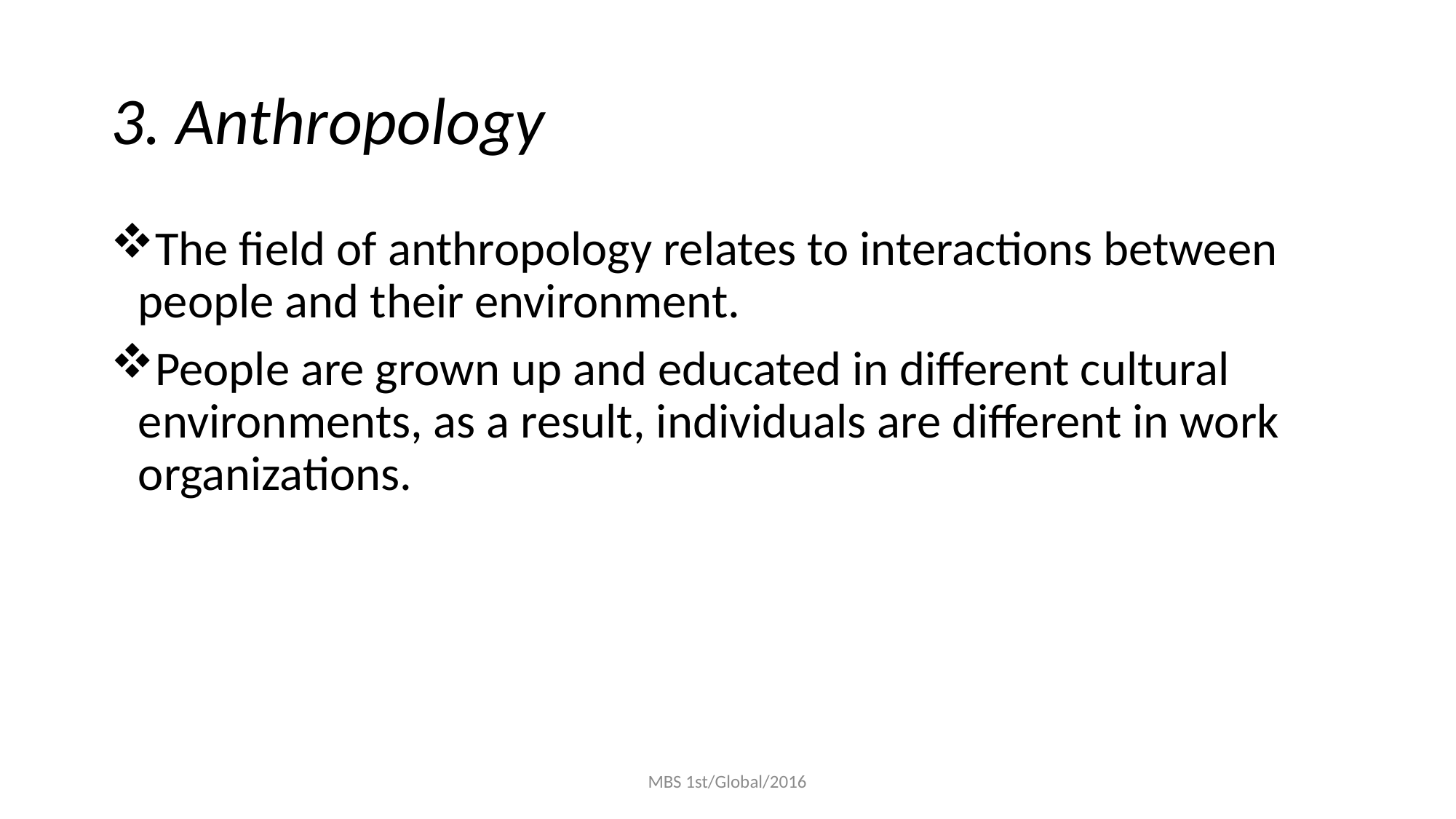

# 3. Anthropology
The field of anthropology relates to interactions between people and their environment.
People are grown up and educated in different cultural environments, as a result, individuals are different in work organizations.
MBS 1st/Global/2016